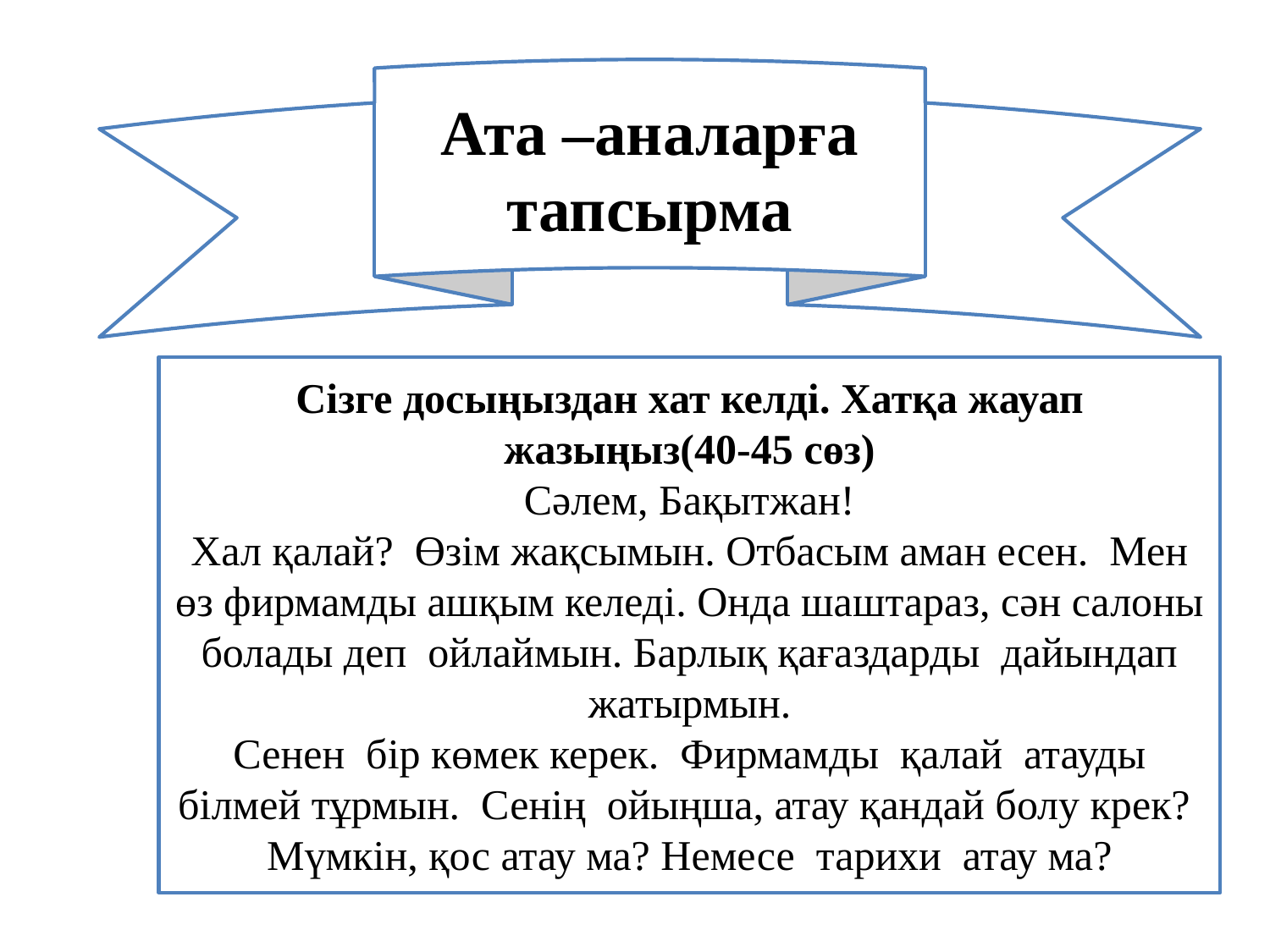

Ата –аналарға тапсырма
Сізге досыңыздан хат келді. Хатқа жауап жазыңыз(40-45 сөз)
Сәлем, Бақытжан!
Хал қалай?  Өзім жақсымын. Отбасым аман есен.  Мен өз фирмамды ашқым келеді. Онда шаштараз, сән салоны болады деп  ойлаймын. Барлық қағаздарды  дайындап жатырмын.
 Сенен  бір көмек керек.  Фирмамды  қалай  атауды  білмей тұрмын.  Сенің  ойыңша, атау қандай болу крек?  Мүмкін, қос атау ма? Немесе  тарихи  атау ма?